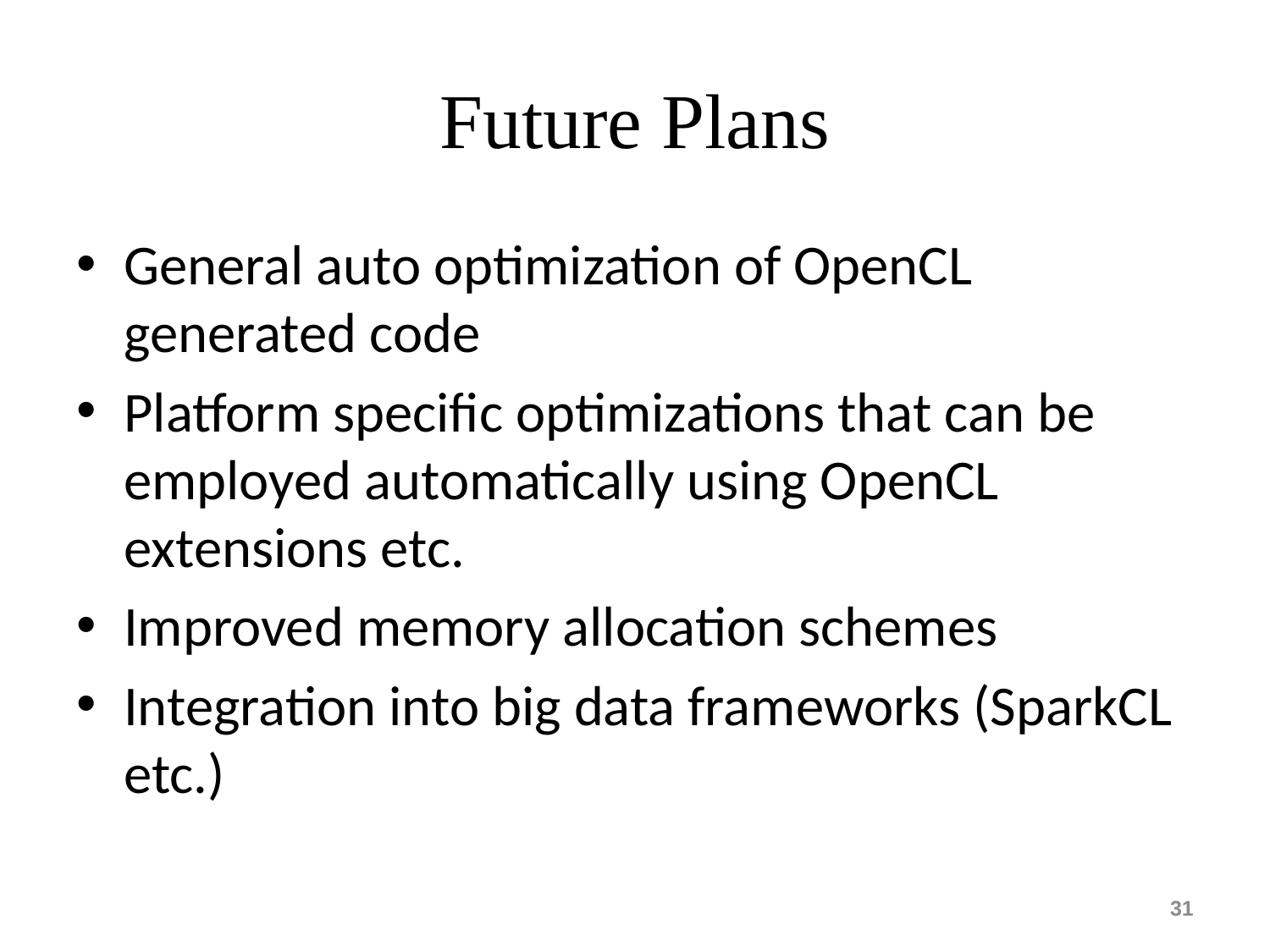

# Future Plans
General auto optimization of OpenCL generated code
Platform specific optimizations that can be employed automatically using OpenCL extensions etc.
Improved memory allocation schemes
Integration into big data frameworks (SparkCL etc.)
31